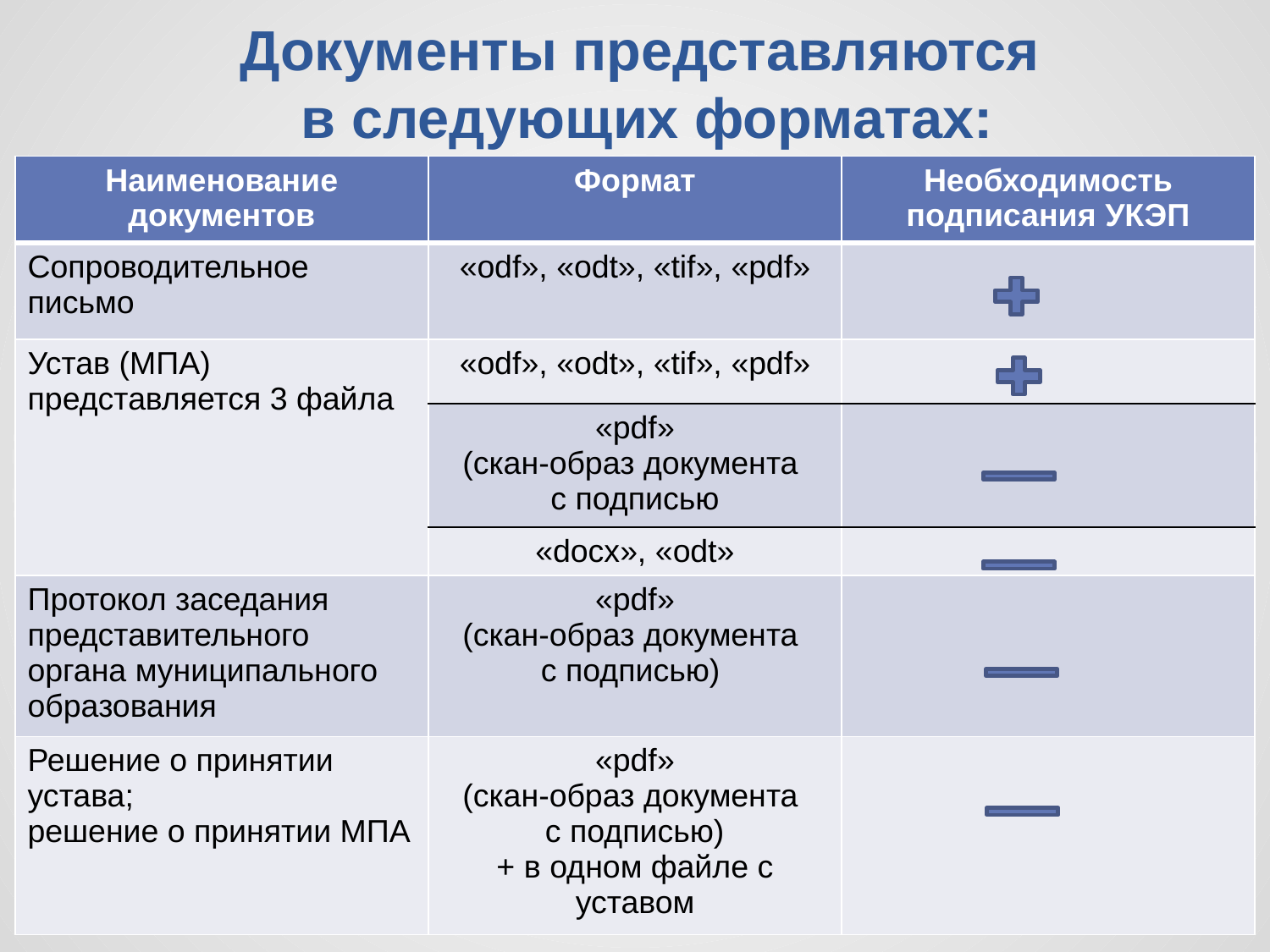

# Документы представляются в следующих форматах:
| Наименование документов | Формат | Необходимость подписания УКЭП |
| --- | --- | --- |
| Сопроводительное письмо | «odf», «odt», «tif», «pdf» |  |
| Устав (МПА) представляется 3 файла | «odf», «odt», «tif», «pdf» |  |
|  | «pdf» (скан-образ документа с подписью |  |
|  | «docx», «odt» |  |
| Протокол заседания представительного органа муниципального образования | «pdf» (скан-образ документа с подписью) |  |
| Решение о принятии устава; решение о принятии МПА | «pdf» (скан-образ документа с подписью) + в одном файле с уставом |  |